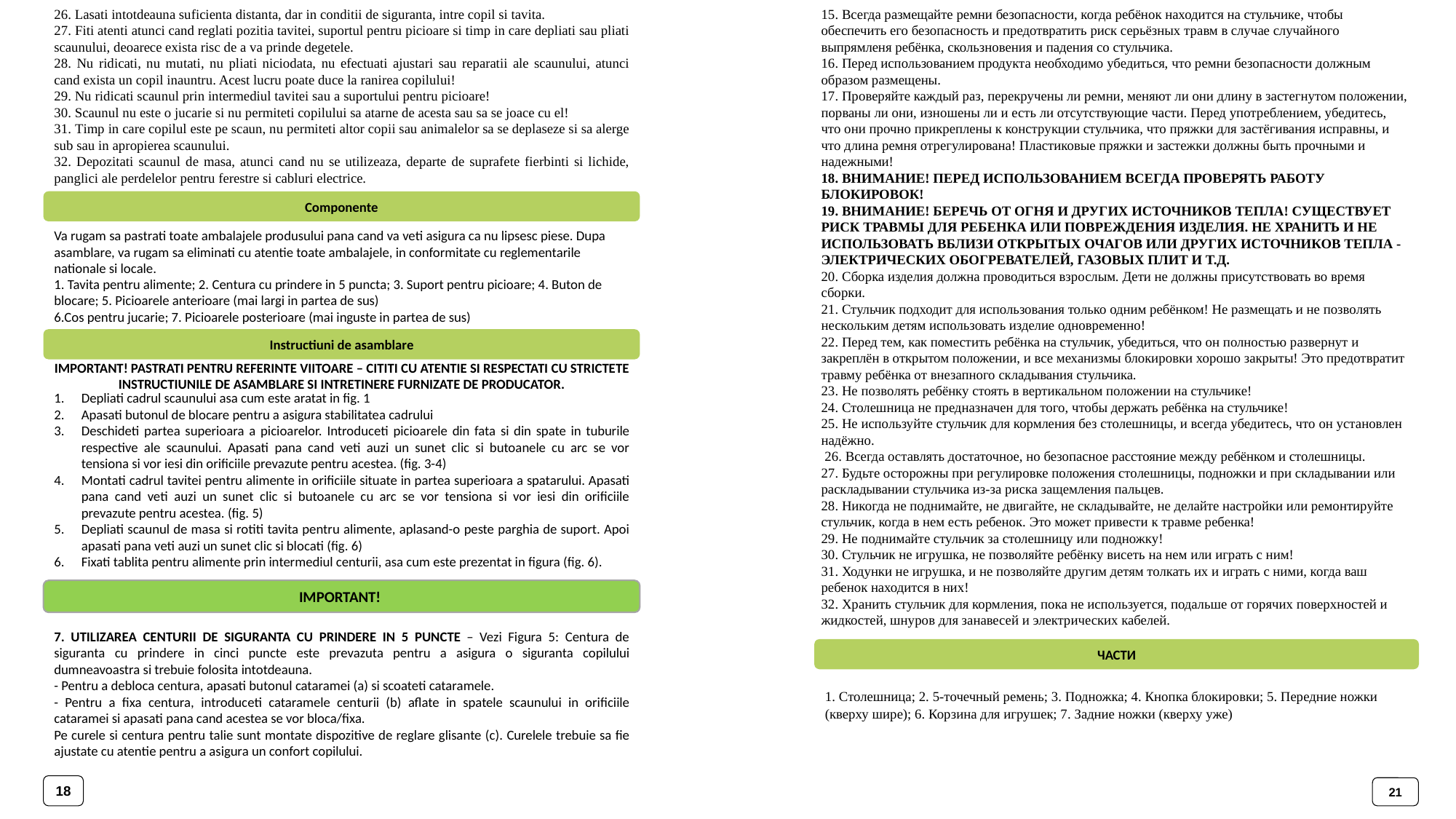

26. Lasati intotdeauna suficienta distanta, dar in conditii de siguranta, intre copil si tavita.
27. Fiti atenti atunci cand reglati pozitia tavitei, suportul pentru picioare si timp in care depliati sau pliati scaunului, deoarece exista risc de a va prinde degetele.
28. Nu ridicati, nu mutati, nu pliati niciodata, nu efectuati ajustari sau reparatii ale scaunului, atunci cand exista un copil inauntru. Acest lucru poate duce la ranirea copilului!
29. Nu ridicati scaunul prin intermediul tavitei sau a suportului pentru picioare!
30. Scaunul nu este o jucarie si nu permiteti copilului sa atarne de acesta sau sa se joace cu el!
31. Timp in care copilul este pe scaun, nu permiteti altor copii sau animalelor sa se deplaseze si sa alerge sub sau in apropierea scaunului.
32. Depozitati scaunul de masa, atunci cand nu se utilizeaza, departe de suprafete fierbinti si lichide, panglici ale perdelelor pentru ferestre si cabluri electrice.
15. Всегда размещайте ремни безопасности, когда ребёнок находится на стульчике, чтобы обеспечить его безопасность и предотвратить риск серьёзных травм в случае случайного выпрямленя ребёнка, скользновения и падения со стульчика.
16. Перед использованием продукта необходимо убедиться, что ремни безопасности должным образом размещены.
17. Проверяйте каждый раз, перекручены ли ремни, меняют ли они длину в застегнутом положении, порваны ли они, изношены ли и есть ли отсутствующие части. Перед употреблением, убедитесь, что они прочно прикреплены к конструкции стульчика, что пряжки для застёгивания исправны, и что длина ремня отрегулирована! Пластиковые пряжки и застежки должны быть прочными и надежными!
18. ВНИМАНИЕ! ПЕРЕД ИСПОЛЬЗОВАНИЕМ ВСЕГДА ПРОВЕРЯТЬ РАБОТУ БЛОКИРОВОК!
19. ВНИМАНИЕ! БЕРЕЧЬ ОТ ОГНЯ И ДРУГИХ ИСТОЧНИКОВ ТЕПЛА! СУЩЕСТВУЕТ РИСК ТРАВМЫ ДЛЯ РЕБЕНКА ИЛИ ПОВРЕЖДЕНИЯ ИЗДЕЛИЯ. НЕ ХРАНИТЬ И НЕ ИСПОЛЬЗОВАТЬ ВБЛИЗИ ОТКРЫТЫХ ОЧАГОВ ИЛИ ДРУГИХ ИСТОЧНИКОВ ТЕПЛА - ЭЛЕКТРИЧЕСКИХ ОБОГРЕВАТЕЛЕЙ, ГАЗОВЫХ ПЛИТ И Т.Д.
20. Сборка изделия должна проводиться взрослым. Дети не должны присутствовать во время сборки.
21. Стульчик подходит для использования только одним ребёнком! Не размещать и не позволять нескольким детям использовать изделие одновременно!
22. Перед тем, как поместить ребёнка на стульчик, убедиться, что он полностью развернут и закреплён в открытом положении, и все механизмы блокировки хорошо закрыты! Это предотвратит травму ребёнка от внезапного складывания стульчика.
23. Не позволять ребёнку стоять в вертикальном положении на стульчике!
24. Столешница не предназначен для того, чтобы держать ребёнка на стульчике!
25. Не используйте стульчик для кормления без столешницы, и всегда убедитесь, что он установлен надёжно.
 26. Всегда оставлять достаточное, но безопасное расстояние между ребёнком и столешницы.
27. Будьте осторожны при регулировке положения столешницы, подножки и при складывании или раскладывании стульчика из-за риска защемления пальцев.
28. Никогда не поднимайте, не двигайте, не складывайте, не делайте настройки или ремонтируйте стульчик, когда в нем есть ребенок. Это может привести к травме ребенка!
29. Не поднимайте стульчик за столешницу или подножку!
30. Стульчик не игрушка, не позволяйте ребёнку висеть на нем или играть с ним!
31. Ходунки не игрушка, и не позволяйте другим детям толкать их и играть с ними, когда ваш ребенок находится в них!
32. Хранить стульчик для кормления, пока не используется, подальше от горячих поверхностей и жидкостей, шнуров для занавесей и электрических кабелей.
Componente
Va rugam sa pastrati toate ambalajele produsului pana cand va veti asigura ca nu lipsesc piese. Dupa asamblare, va rugam sa eliminati cu atentie toate ambalajele, in conformitate cu reglementarile nationale si locale.
1. Tavita pentru alimente; 2. Centura cu prindere in 5 puncta; 3. Suport pentru picioare; 4. Buton de blocare; 5. Picioarele anterioare (mai largi in partea de sus)
6.Cos pentru jucarie; 7. Picioarele posterioare (mai inguste in partea de sus)
Instructiuni de asamblare
IMPORTANT! PASTRATI PENTRU REFERINTE VIITOARE – CITITI CU ATENTIE SI RESPECTATI CU STRICTETE INSTRUCTIUNILE DE ASAMBLARE SI INTRETINERE FURNIZATE DE PRODUCATOR.
Depliati cadrul scaunului asa cum este aratat in fig. 1
Apasati butonul de blocare pentru a asigura stabilitatea cadrului
Deschideti partea superioara a picioarelor. Introduceti picioarele din fata si din spate in tuburile respective ale scaunului. Apasati pana cand veti auzi un sunet clic si butoanele cu arc se vor tensiona si vor iesi din orificiile prevazute pentru acestea. (fig. 3-4)
Montati cadrul tavitei pentru alimente in orificiile situate in partea superioara a spatarului. Apasati pana cand veti auzi un sunet clic si butoanele cu arc se vor tensiona si vor iesi din orificiile prevazute pentru acestea. (fig. 5)
Depliati scaunul de masa si rotiti tavita pentru alimеnte, aplasand-o peste parghia de suport. Apoi apasati pana veti auzi un sunet clic si blocati (fig. 6)
Fixati tablita pentru alimente prin intermediul centurii, asa cum este prezentat in figura (fig. 6).
IMPORTANT!
7. UTILIZAREA CENTURII DE SIGURANTA CU PRINDERE IN 5 PUNCTE – Vezi Figura 5: Centura de siguranta cu prindere in cinci puncte este prevazuta pentru a asigura o siguranta copilului dumneavoastra si trebuie folosita intotdeauna.
- Pentru a debloca centura, apasati butonul cataramei (a) si scoateti cataramele.
- Pentru a fixa centura, introduceti cataramele centurii (b) aflate in spatele scaunului in orificiile cataramei si apasati pana cand acestea se vor bloca/fixa.
Pe curele si centura pentru talie sunt montate dispozitive de reglare glisante (c). Curelele trebuie sa fie ajustate cu atentie pentru a asigura un confort copilului.
ЧАСТИ
1. Столешница; 2. 5-точечный ремень; 3. Подножка; 4. Кнопка блокировки; 5. Передние ножки (кверху шире); 6. Корзина для игрушек; 7. Задние ножки (кверху уже)
18
21